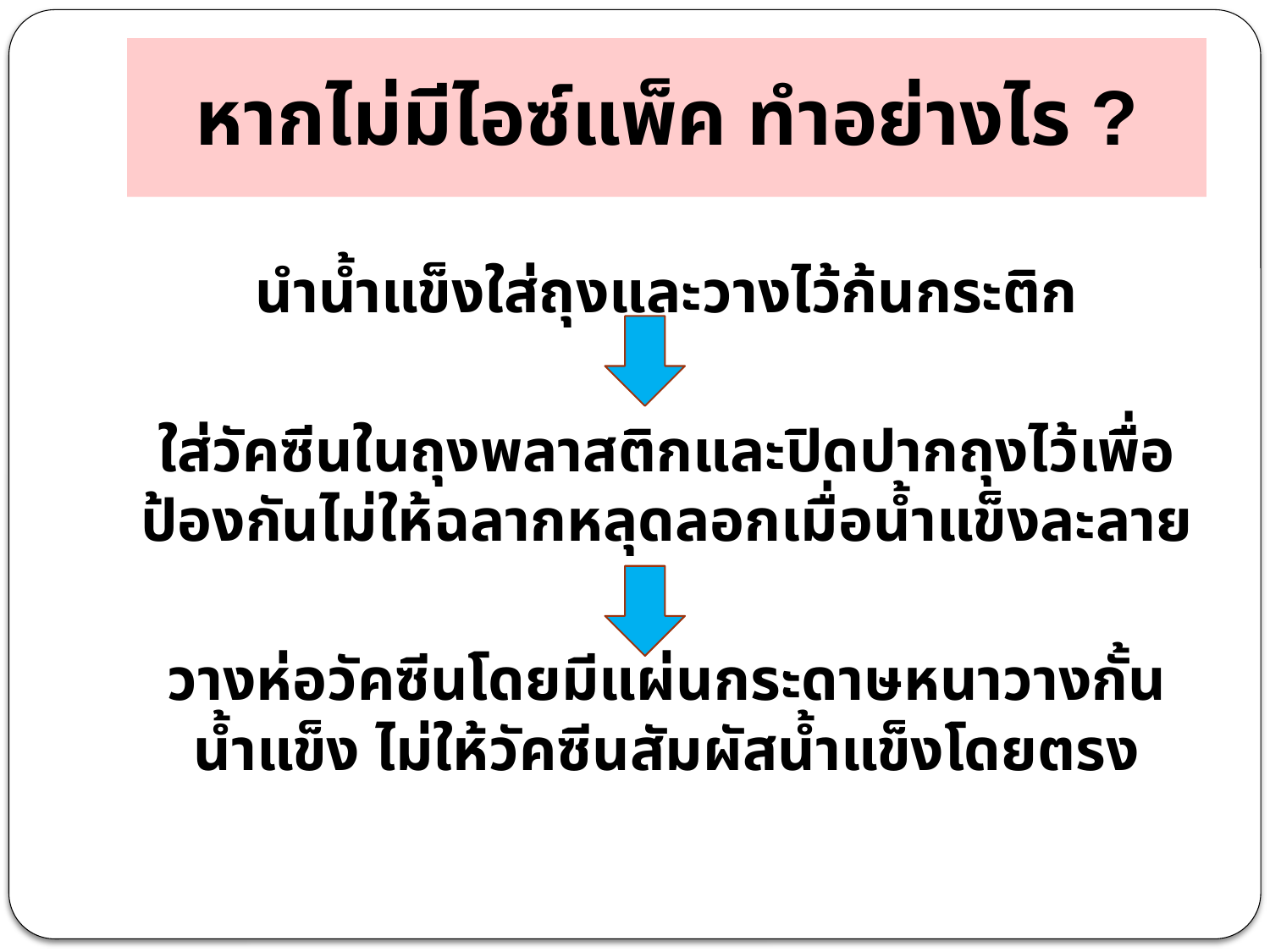

# หากไม่มีไอซ์แพ็ค ทำอย่างไร ?
นำน้ำแข็งใส่ถุงและวางไว้ก้นกระติก

ใส่วัคซีนในถุงพลาสติกและปิดปากถุงไว้เพื่อป้องกันไม่ให้ฉลากหลุดลอกเมื่อน้ำแข็งละลาย

วางห่อวัคซีนโดยมีแผ่นกระดาษหนาวางกั้นน้ำแข็ง ไม่ให้วัคซีนสัมผัสน้ำแข็งโดยตรง